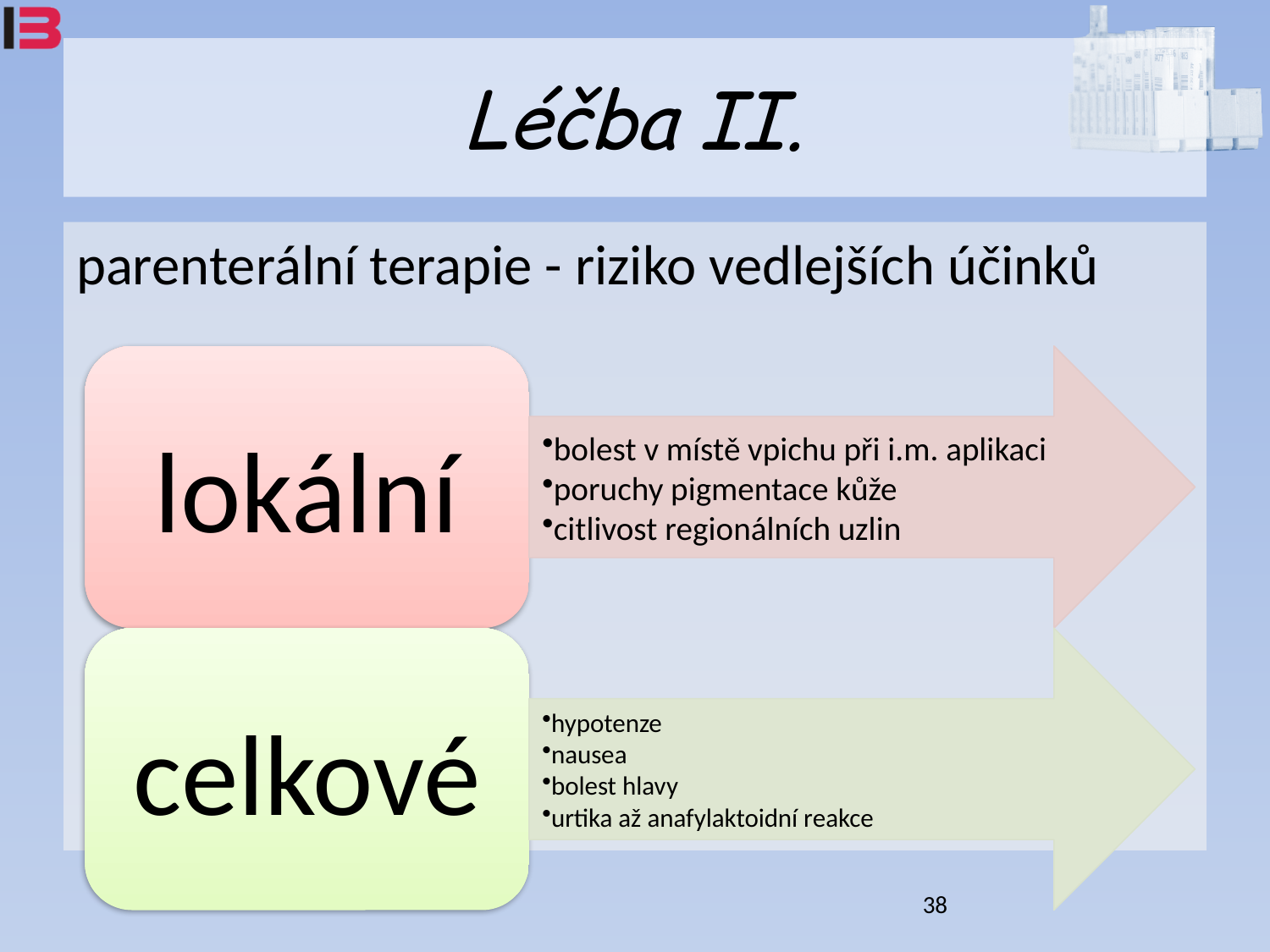

# Léčba II.
parenterální terapie - riziko vedlejších účinků

lokální
celkové
hypotenze
poruchy pigmentace kůže
citlivost regionálních uzlin
bolest v místě vpichu při i.m. aplikaci
nausea
bolest hlavy
urtika až anafylaktoidní reakce
38